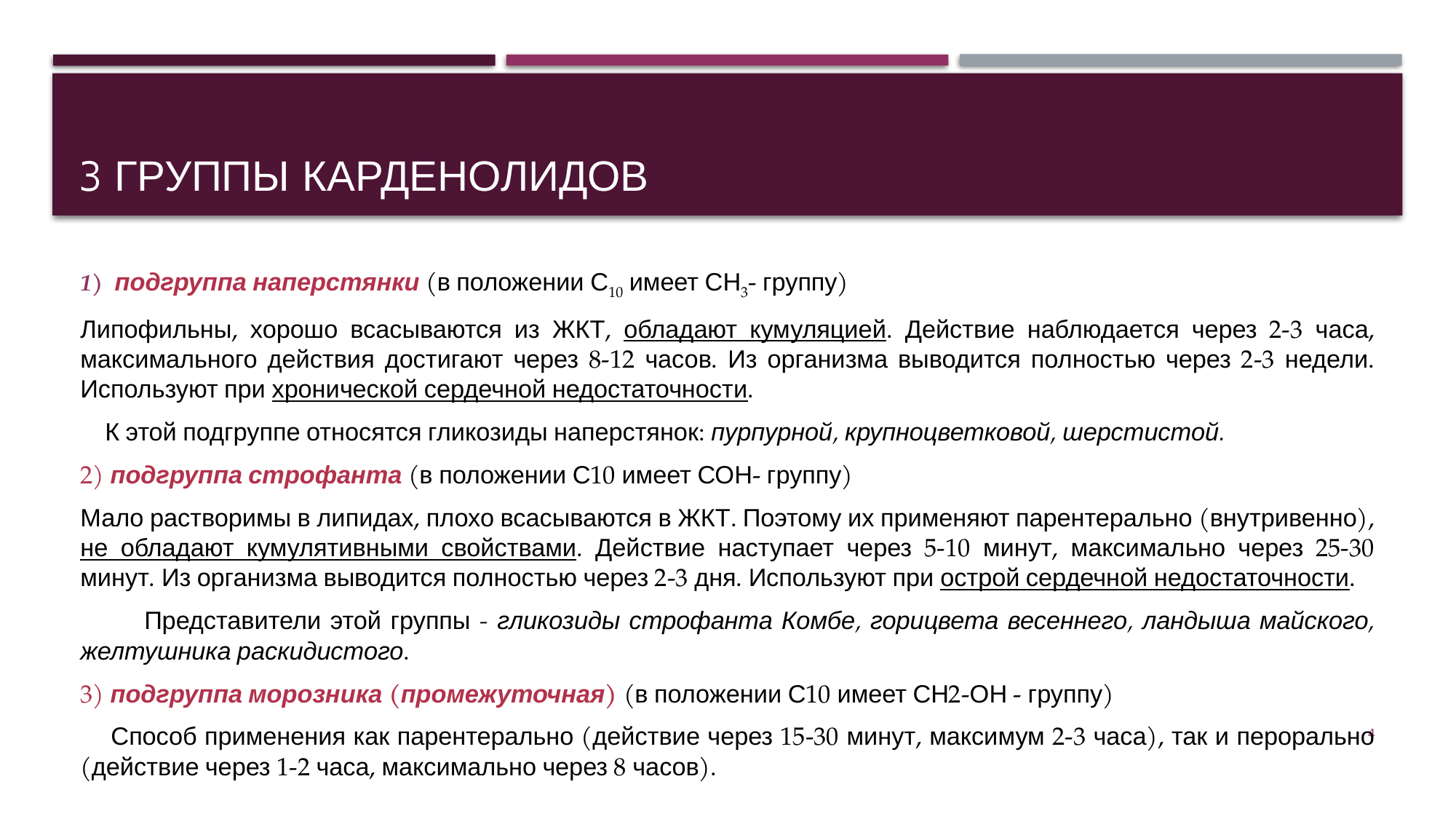

# 3 группы карденолидов
подгруппа наперстянки (в положении С10 имеет СН3- группу)
Липофильны, хорошо всасываются из ЖКТ, обладают кумуляцией. Действие наблюдается через 2-3 часа, максимального действия достигают через 8-12 часов. Из организма выводится полностью через 2-3 недели. Используют при хронической сердечной недостаточности.
    К этой подгруппе относятся гликозиды наперстянок: пурпурной, крупноцветковой, шерстистой.
2) подгруппа строфанта (в положении С10 имеет СОН- группу)
Мало растворимы в липидах, плохо всасываются в ЖКТ. Поэтому их применяют парентерально (внутривенно), не обладают кумулятивными свойствами. Действие наступает через 5-10 минут, максимально через 25-30 минут. Из организма выводится полностью через 2-3 дня. Используют при острой сердечной недостаточности.
       Представители этой группы - гликозиды строфанта Комбе, горицвета весеннего, ландыша майского, желтушника раскидистого.
3) подгруппа морозника (промежуточная) (в положении С10 имеет СН2-ОН - группу)
    Способ применения как парентерально (действие через 15-30 минут, максимум 2-3 часа), так и перорально (действие через 1-2 часа, максимально через 8 часов).

4